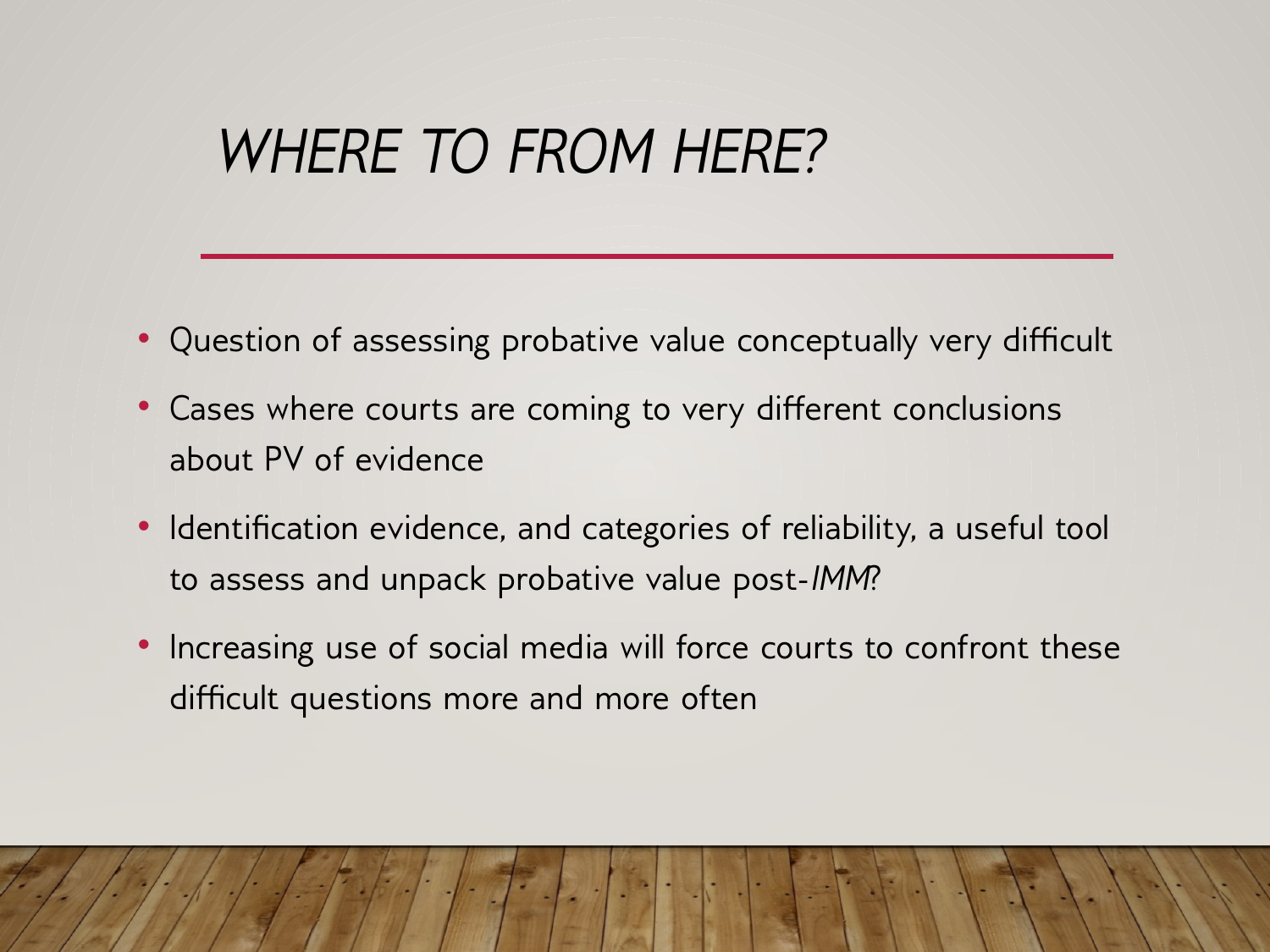

# Where to from here?

Question of assessing probative value conceptually very difficult
Cases where courts are coming to very different conclusions about PV of evidence
Identification evidence, and categories of reliability, a useful tool to assess and unpack probative value post-IMM?
Increasing use of social media will force courts to confront these difficult questions more and more often